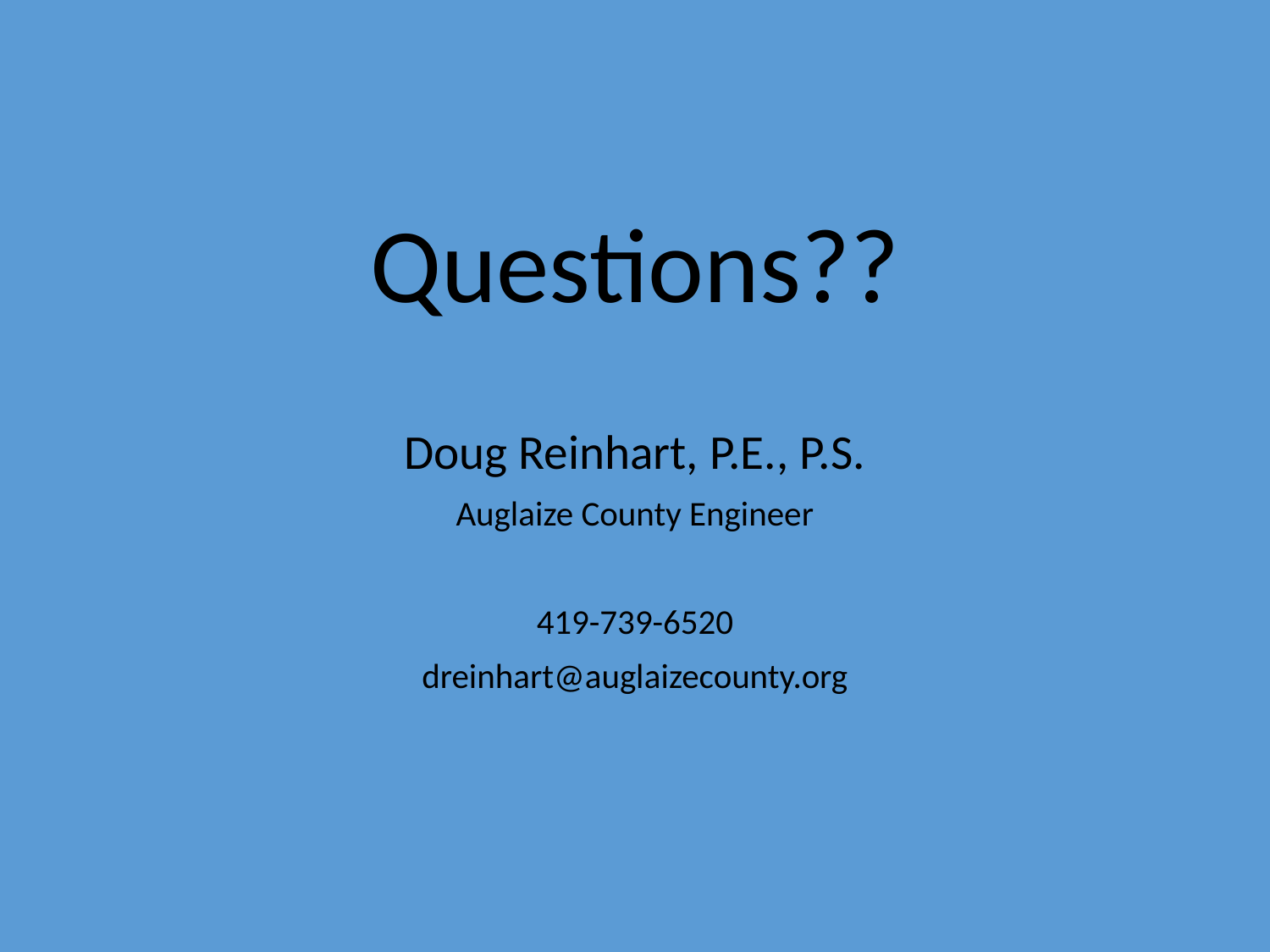

# Questions??
Doug Reinhart, P.E., P.S.
Auglaize County Engineer

419-739-6520
dreinhart@auglaizecounty.org